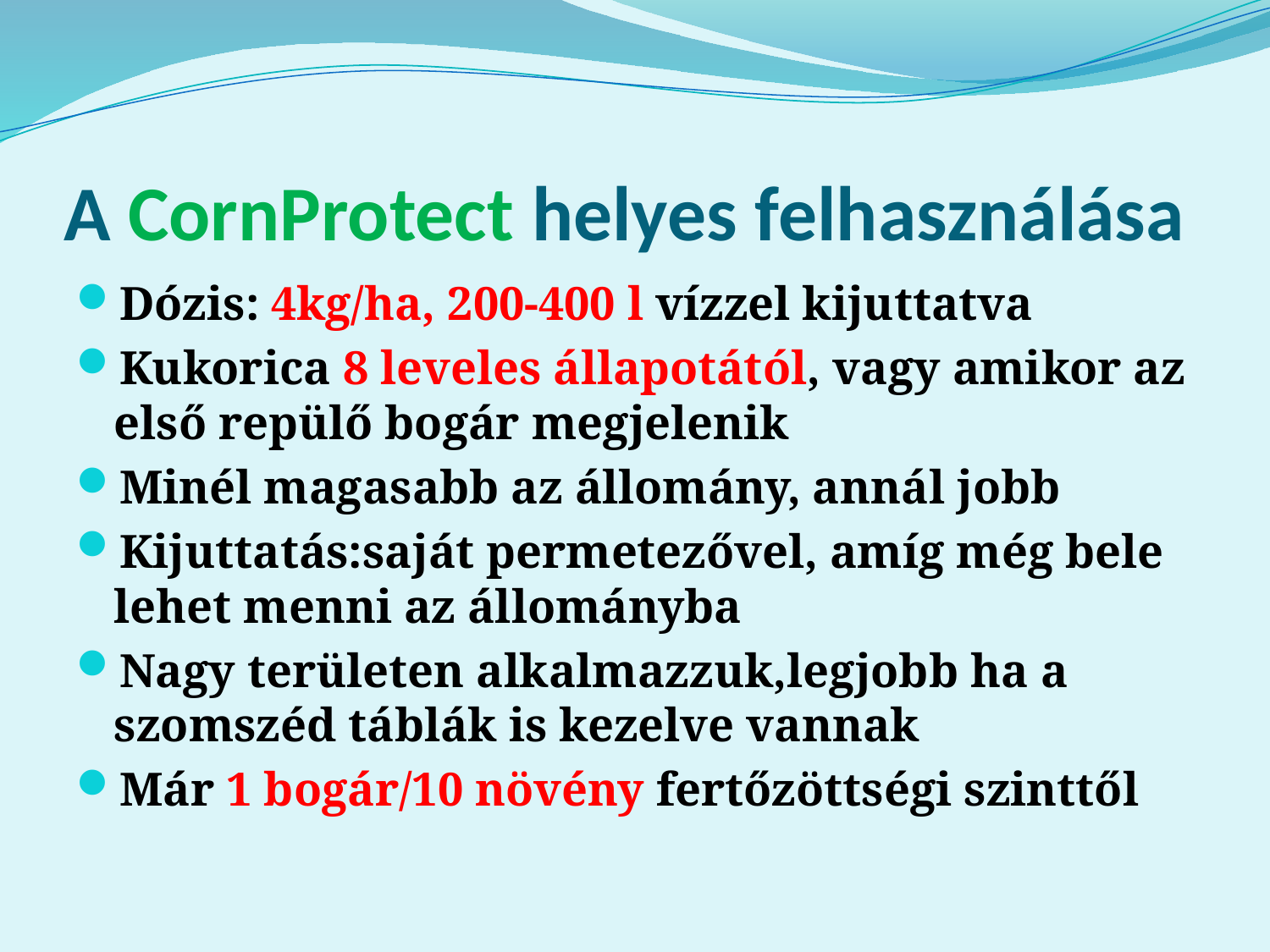

# A CornProtect helyes felhasználása
Dózis: 4kg/ha, 200-400 l vízzel kijuttatva
Kukorica 8 leveles állapotától, vagy amikor az első repülő bogár megjelenik
Minél magasabb az állomány, annál jobb
Kijuttatás:saját permetezővel, amíg még bele lehet menni az állományba
Nagy területen alkalmazzuk,legjobb ha a szomszéd táblák is kezelve vannak
Már 1 bogár/10 növény fertőzöttségi szinttől